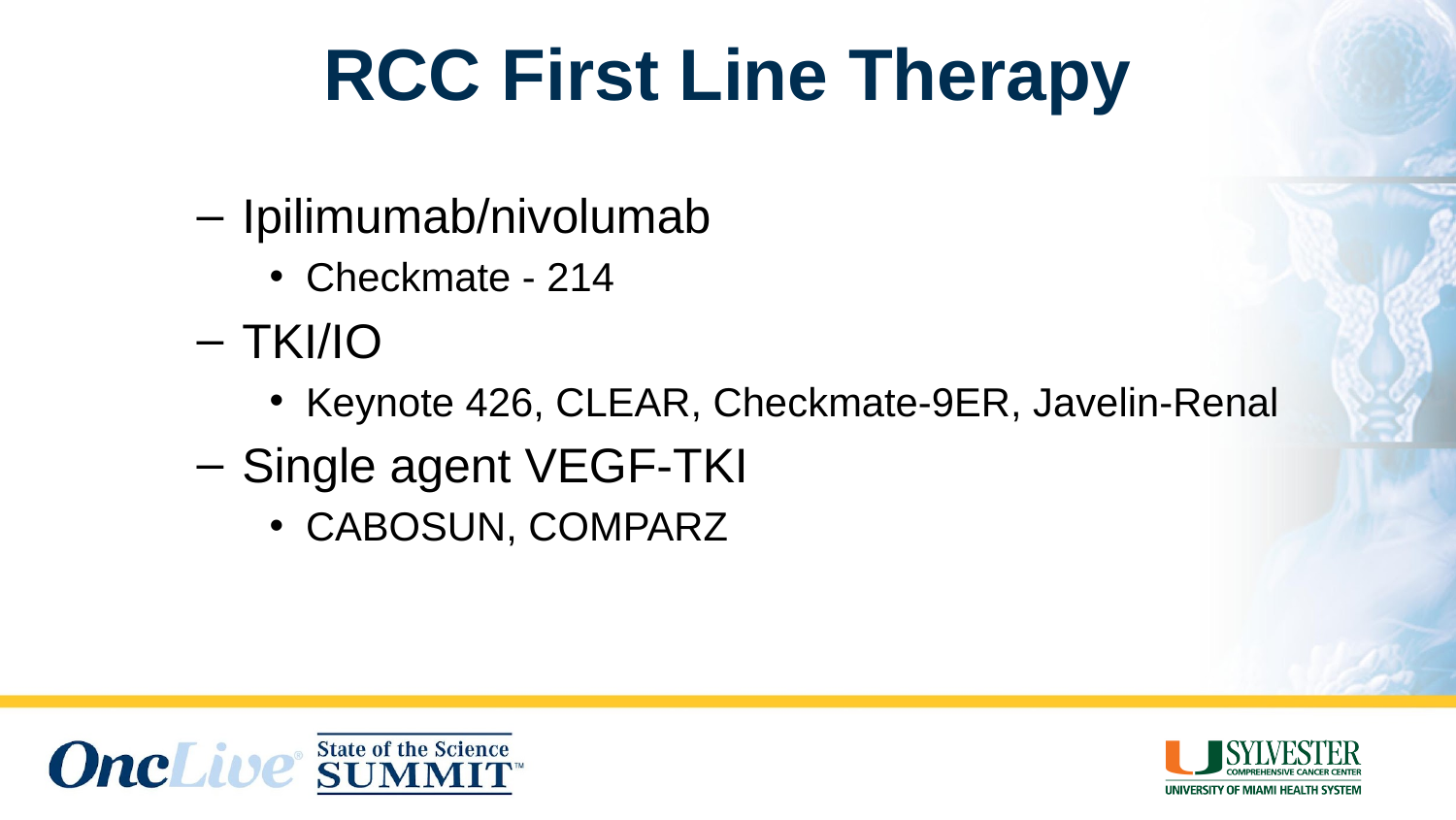

# RCC First Line Therapy
Ipilimumab/nivolumab
Checkmate - 214
TKI/IO
Keynote 426, CLEAR, Checkmate-9ER, Javelin-Renal
Single agent VEGF-TKI
CABOSUN, COMPARZ